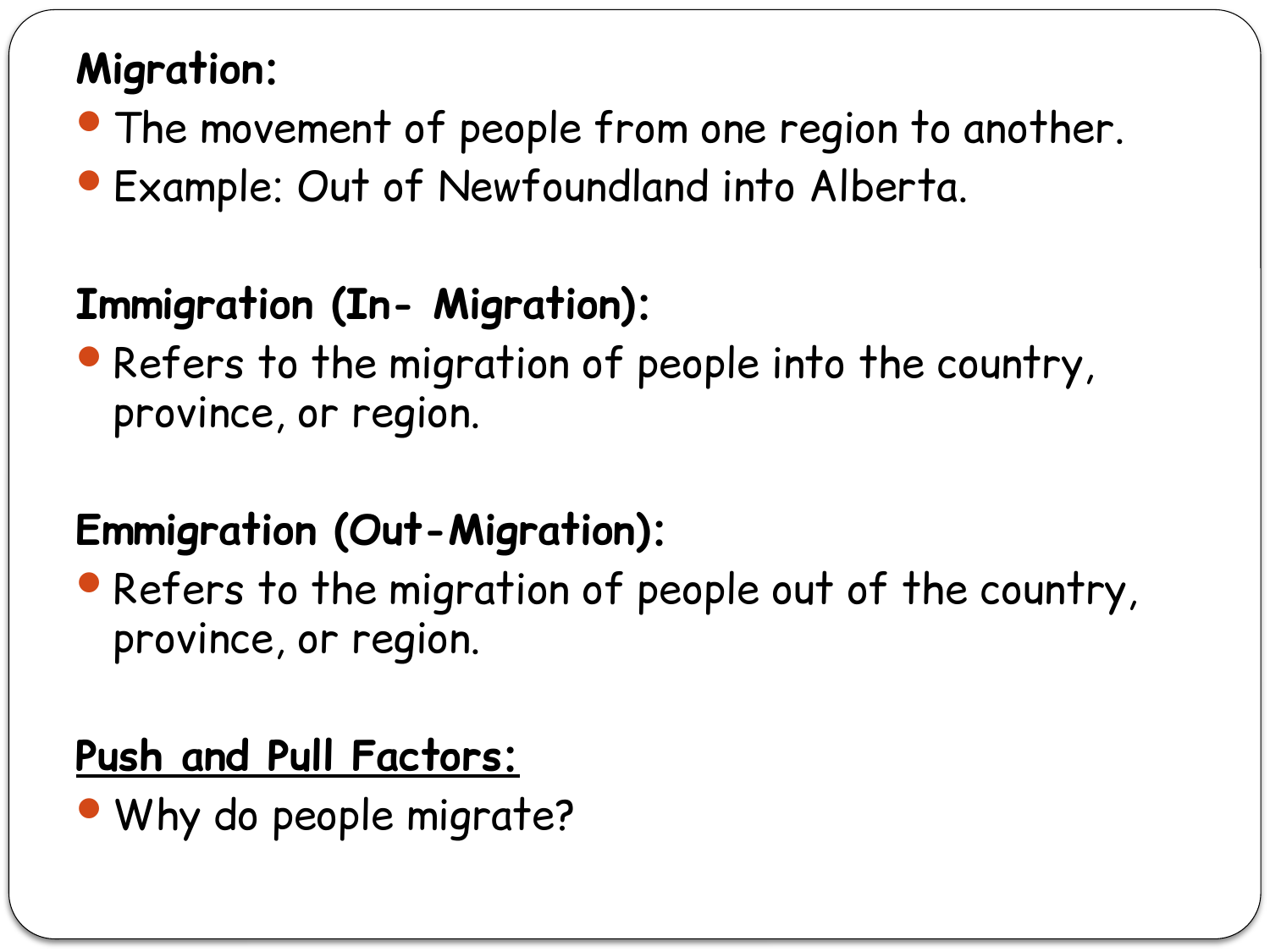

Migration:
The movement of people from one region to another.
Example: Out of Newfoundland into Alberta.

Immigration (In- Migration):
Refers to the migration of people into the country, province, or region.

Emmigration (Out-Migration):
Refers to the migration of people out of the country, province, or region.

Push and Pull Factors:
Why do people migrate?

#